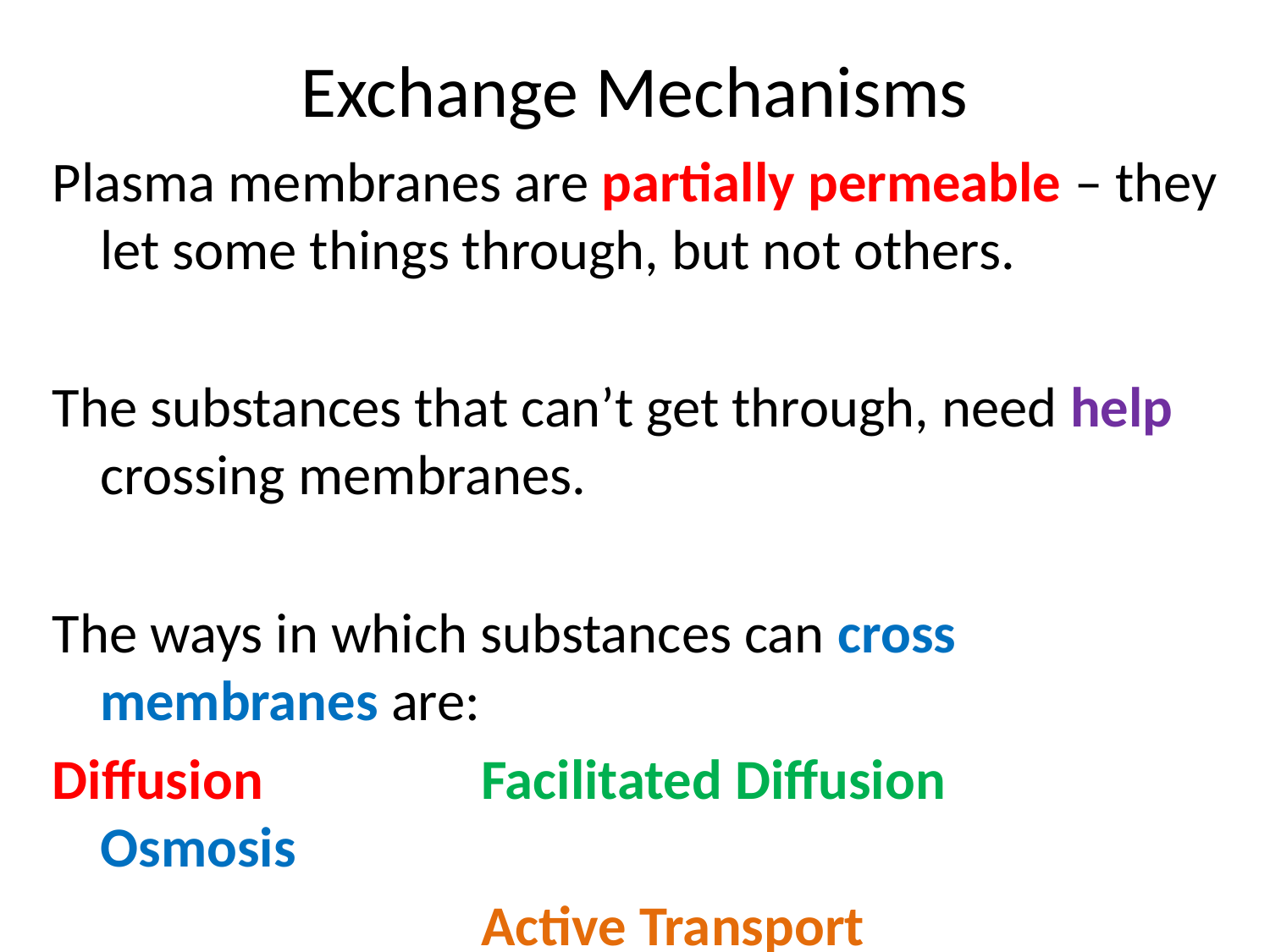

# Exchange Mechanisms
Plasma membranes are partially permeable – they let some things through, but not others.

The substances that can’t get through, need help crossing membranes.

The ways in which substances can cross membranes are:
Diffusion		Facilitated Diffusion	      Osmosis
				Active Transport